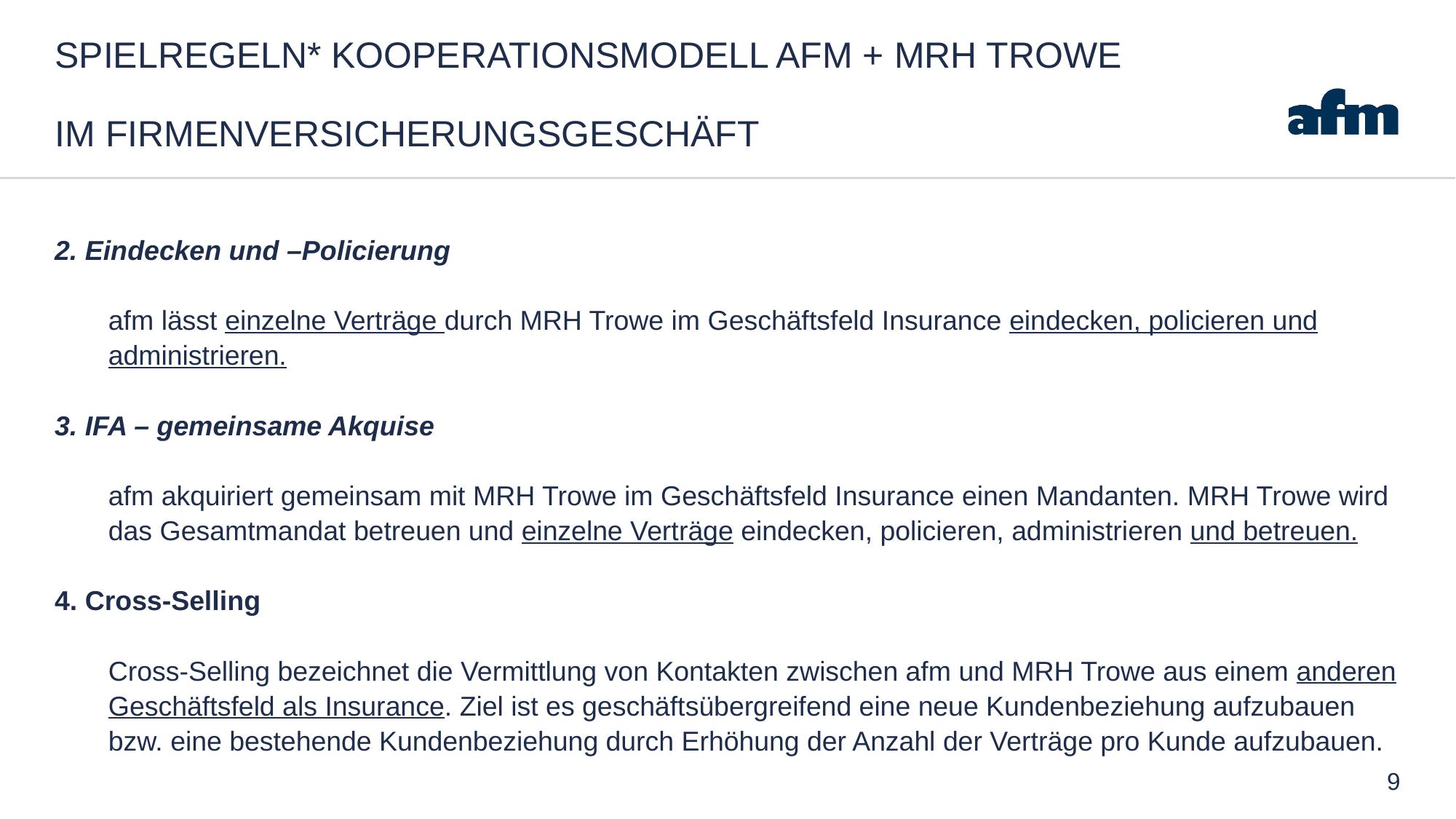

# Spielregeln* Kooperationsmodell afm + MRH Trowe im Firmenversicherungsgeschäft
ffff
2. Eindecken und –Policierung

afm lässt einzelne Verträge durch MRH Trowe im Geschäftsfeld Insurance eindecken, policieren und administrieren.

3. IFA – gemeinsame Akquise

afm akquiriert gemeinsam mit MRH Trowe im Geschäftsfeld Insurance einen Mandanten. MRH Trowe wird das Gesamtmandat betreuen und einzelne Verträge eindecken, policieren, administrieren und betreuen.

4. Cross-Selling

Cross-Selling bezeichnet die Vermittlung von Kontakten zwischen afm und MRH Trowe aus einem anderen Geschäftsfeld als Insurance. Ziel ist es geschäftsübergreifend eine neue Kundenbeziehung aufzubauen bzw. eine bestehende Kundenbeziehung durch Erhöhung der Anzahl der Verträge pro Kunde aufzubauen.

9